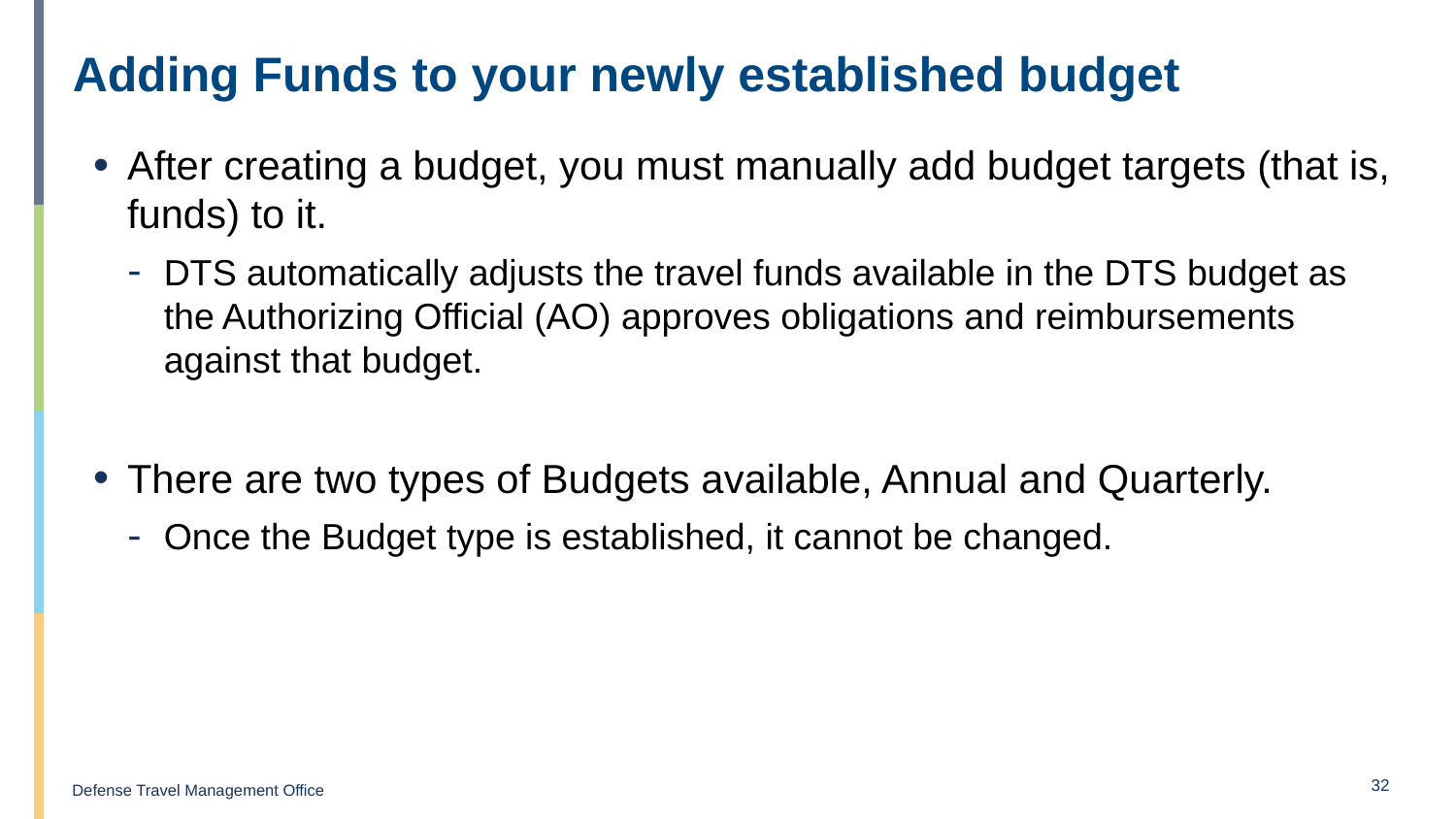

# Adding Funds to your newly established budget
After creating a budget, you must manually add budget targets (that is, funds) to it.
DTS automatically adjusts the travel funds available in the DTS budget as the Authorizing Official (AO) approves obligations and reimbursements against that budget.

There are two types of Budgets available, Annual and Quarterly.
Once the Budget type is established, it cannot be changed.

32